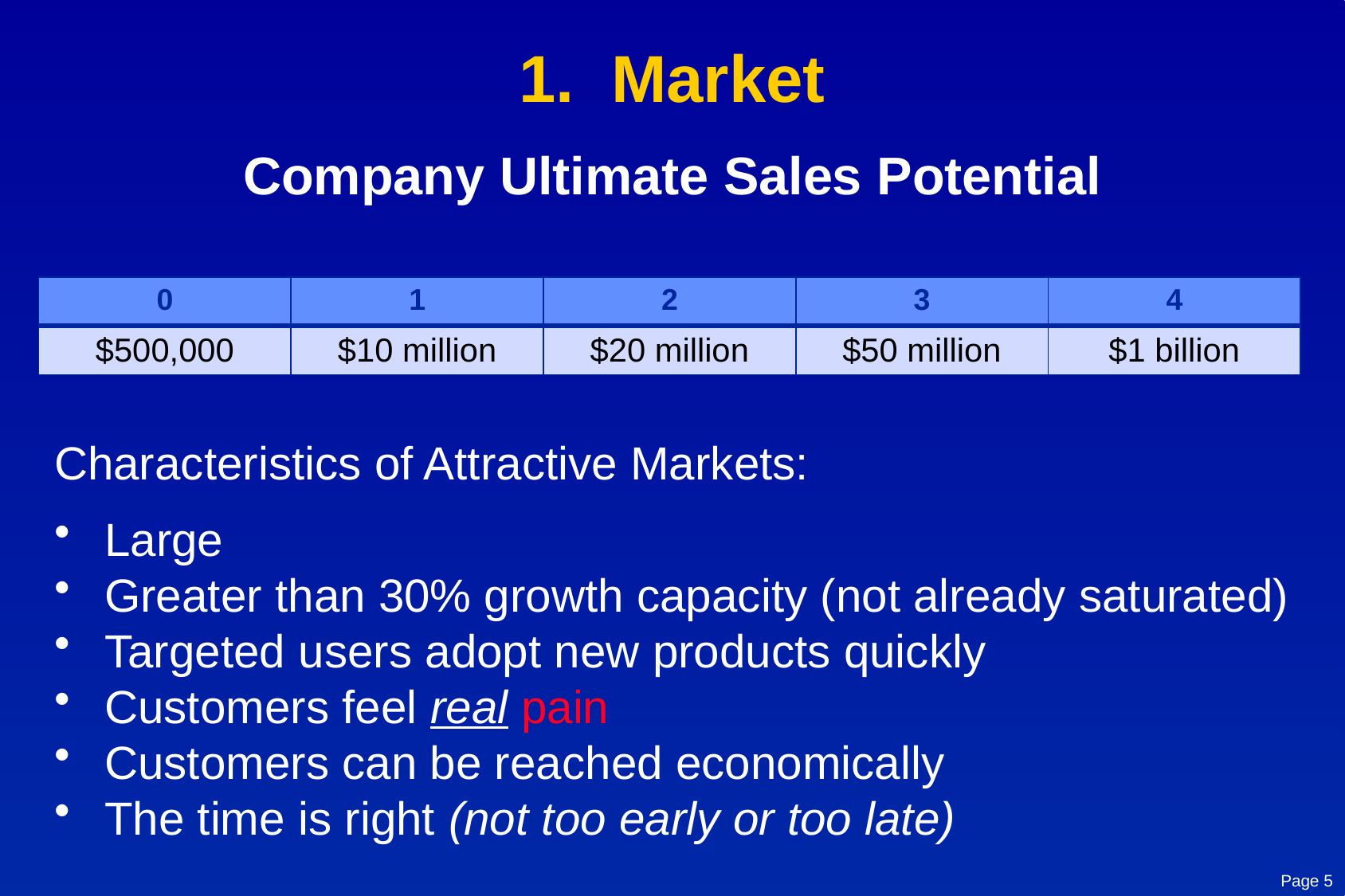

# 1.  Market
Company Ultimate Sales Potential
| 0 | 1 | 2 | 3 | 4 |
| --- | --- | --- | --- | --- |
| $500,000 | $10 million | $20 million | $50 million | $1 billion |
Characteristics of Attractive Markets:
 Large
 Greater than 30% growth capacity (not already saturated)
 Targeted users adopt new products quickly
 Customers feel real pain
 Customers can be reached economically
 The time is right (not too early or too late)

Page 5